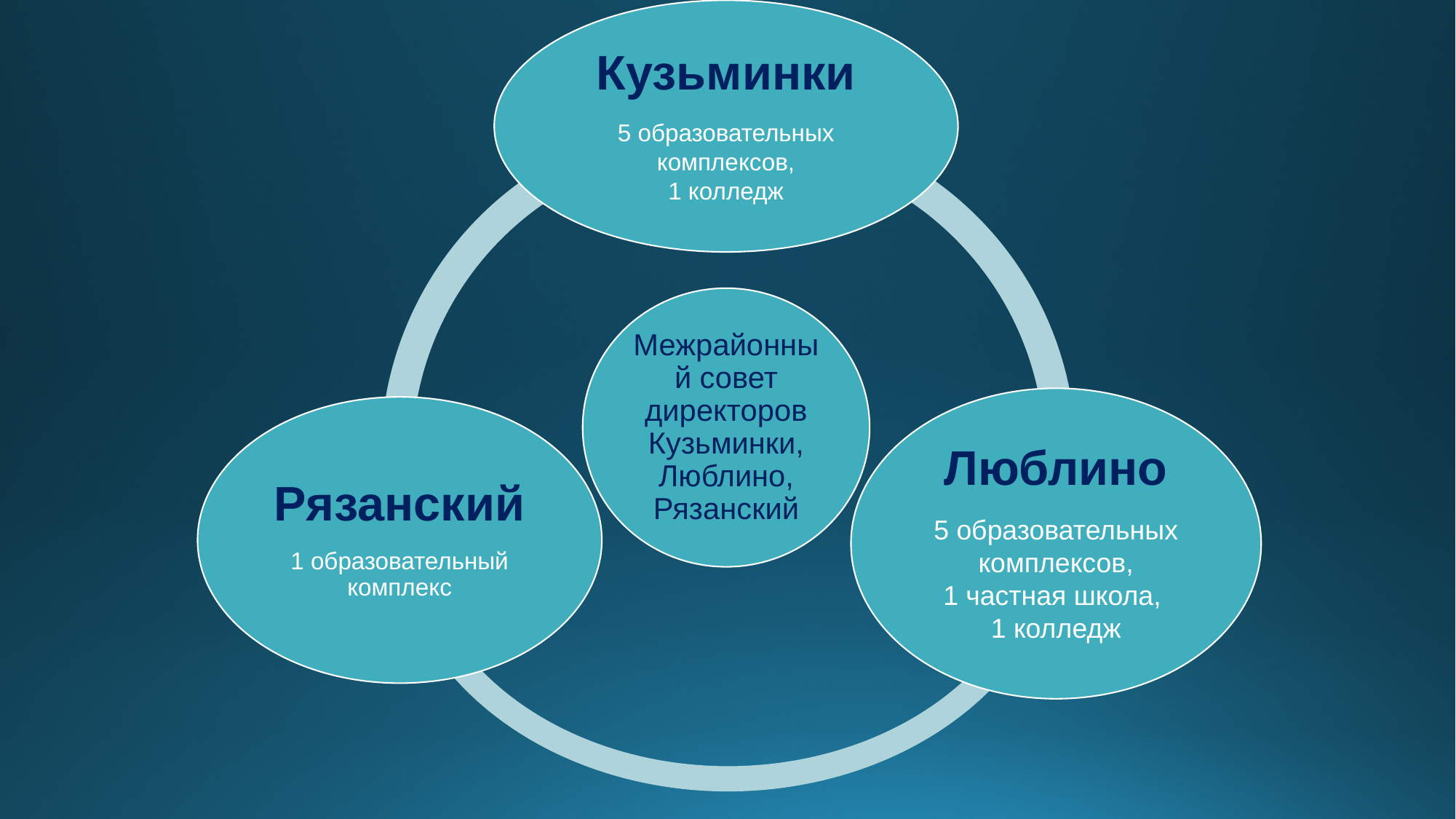

Межрайонный совет директоров Кузьминки, Люблино, Рязанский
Кузьминки
5 образовательных комплексов,
1 колледж
Люблино
5 образовательных комплексов,
1 частная школа,
1 колледж
Рязанский
1 образовательный комплекс